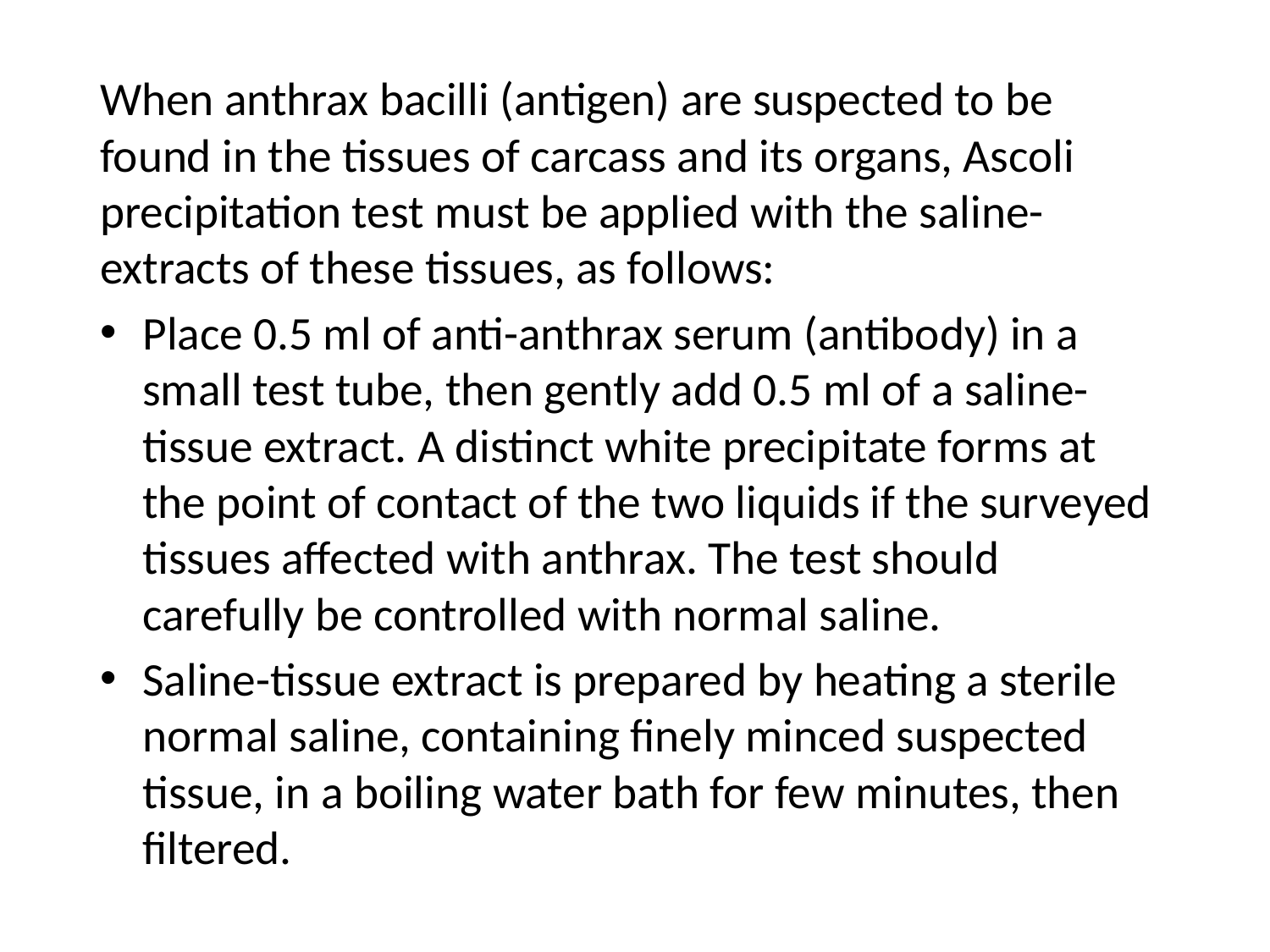

When anthrax bacilli (antigen) are suspected to be found in the tissues of carcass and its organs, Ascoli precipitation test must be applied with the saline-extracts of these tissues, as follows:
Place 0.5 ml of anti-anthrax serum (antibody) in a small test tube, then gently add 0.5 ml of a saline-tissue extract. A distinct white precipitate forms at the point of contact of the two liquids if the surveyed tissues affected with anthrax. The test should carefully be controlled with normal saline.
Saline-tissue extract is prepared by heating a sterile normal saline, containing finely minced suspected tissue, in a boiling water bath for few minutes, then filtered.